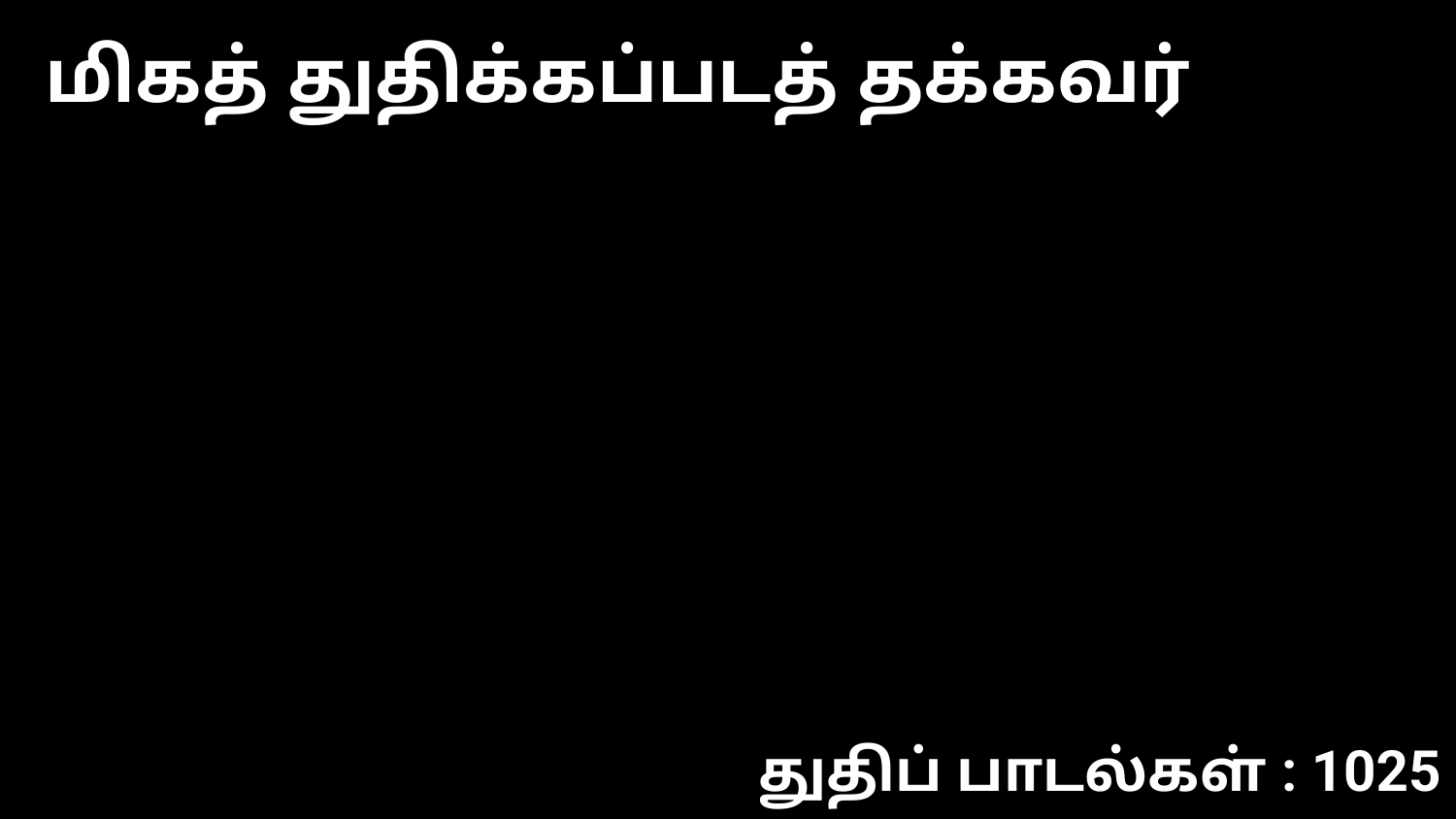

மிகத் துதிக்கப்படத் தக்கவர்
துதிப் பாடல்கள் : 1025